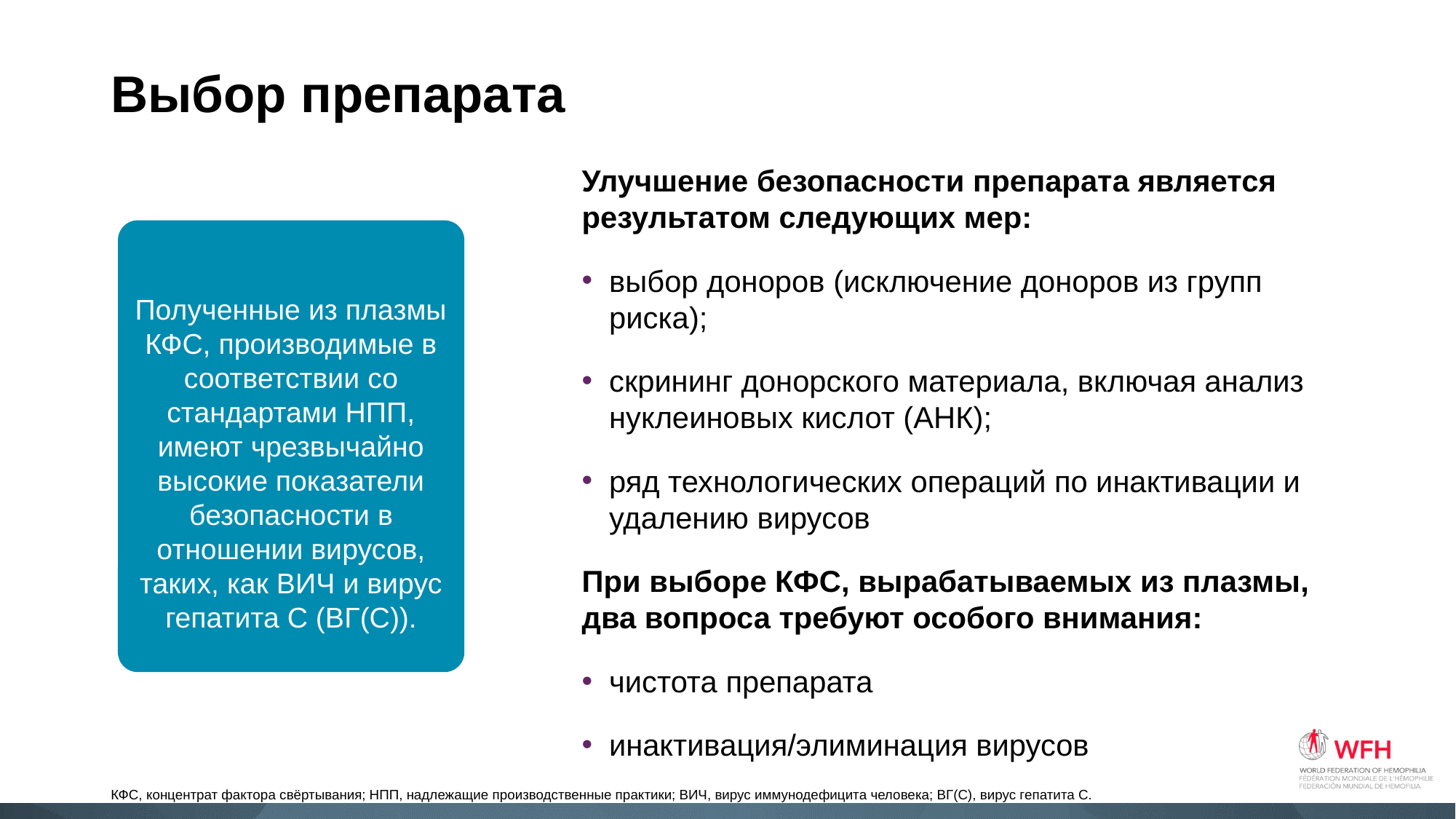

# Выбор препарата
Улучшение безопасности препарата является результатом следующих мер:
выбор доноров (исключение доноров из групп риска);
скрининг донорского материала, включая анализ нуклеиновых кислот (АНК);
ряд технологических операций по инактивации и удалению вирусов
При выборе КФС, вырабатываемых из плазмы, два вопроса требуют особого внимания:
чистота препарата
инактивация/элиминация вирусов

Полученные из плазмы КФС, производимые в соответствии со стандартами НПП, имеют чрезвычайно высокие показатели безопасности в отношении вирусов, таких, как ВИЧ и вирус гепатита С (ВГ(С)).

КФС, концентрат фактора свёртывания; НПП, надлежащие производственные практики; ВИЧ, вирус иммунодефицита человека; ВГ(С), вирус гепатита С.